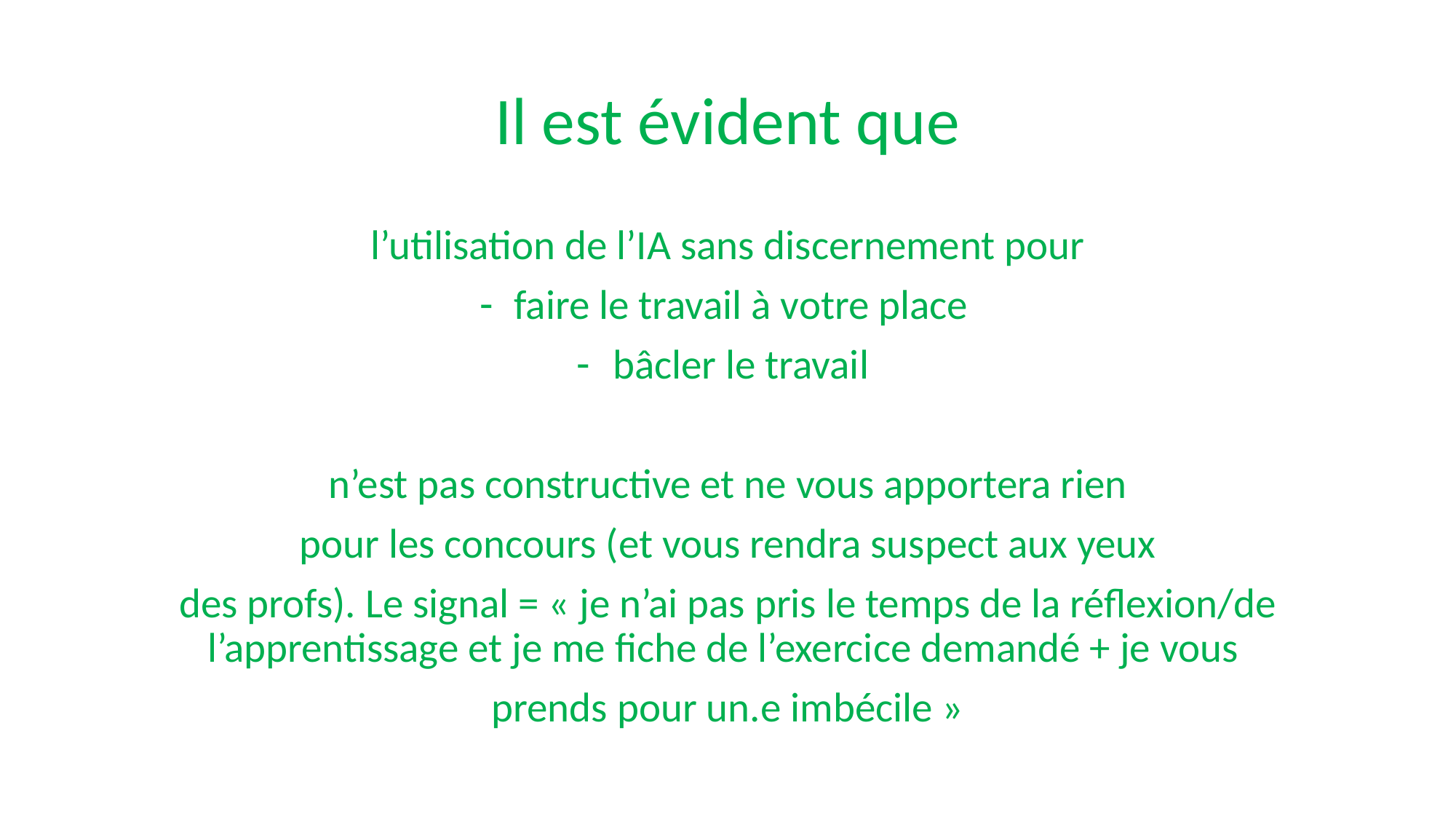

# Il est évident que
l’utilisation de l’IA sans discernement pour
faire le travail à votre place
bâcler le travail

n’est pas constructive et ne vous apportera rien
pour les concours (et vous rendra suspect aux yeux
des profs). Le signal = « je n’ai pas pris le temps de la réflexion/de l’apprentissage et je me fiche de l’exercice demandé + je vous
prends pour un.e imbécile »